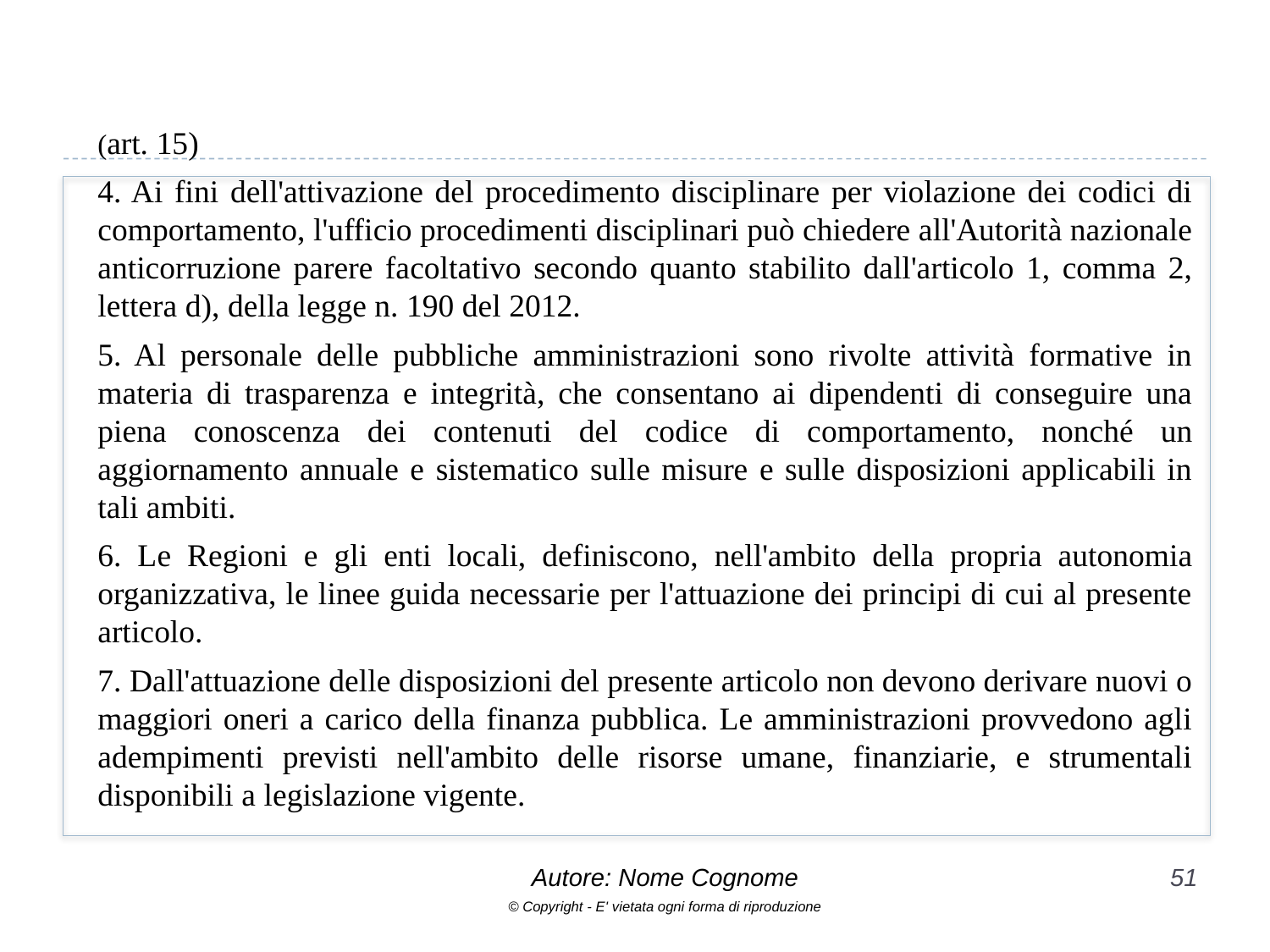

(art. 15)
4. Ai fini dell'attivazione del procedimento disciplinare per violazione dei codici di comportamento, l'ufficio procedimenti disciplinari può chiedere all'Autorità nazionale anticorruzione parere facoltativo secondo quanto stabilito dall'articolo 1, comma 2, lettera d), della legge n. 190 del 2012.
5. Al personale delle pubbliche amministrazioni sono rivolte attività formative in materia di trasparenza e integrità, che consentano ai dipendenti di conseguire una piena conoscenza dei contenuti del codice di comportamento, nonché un aggiornamento annuale e sistematico sulle misure e sulle disposizioni applicabili in tali ambiti.
6. Le Regioni e gli enti locali, definiscono, nell'ambito della propria autonomia organizzativa, le linee guida necessarie per l'attuazione dei principi di cui al presente articolo.
7. Dall'attuazione delle disposizioni del presente articolo non devono derivare nuovi o maggiori oneri a carico della finanza pubblica. Le amministrazioni provvedono agli adempimenti previsti nell'ambito delle risorse umane, finanziarie, e strumentali disponibili a legislazione vigente.